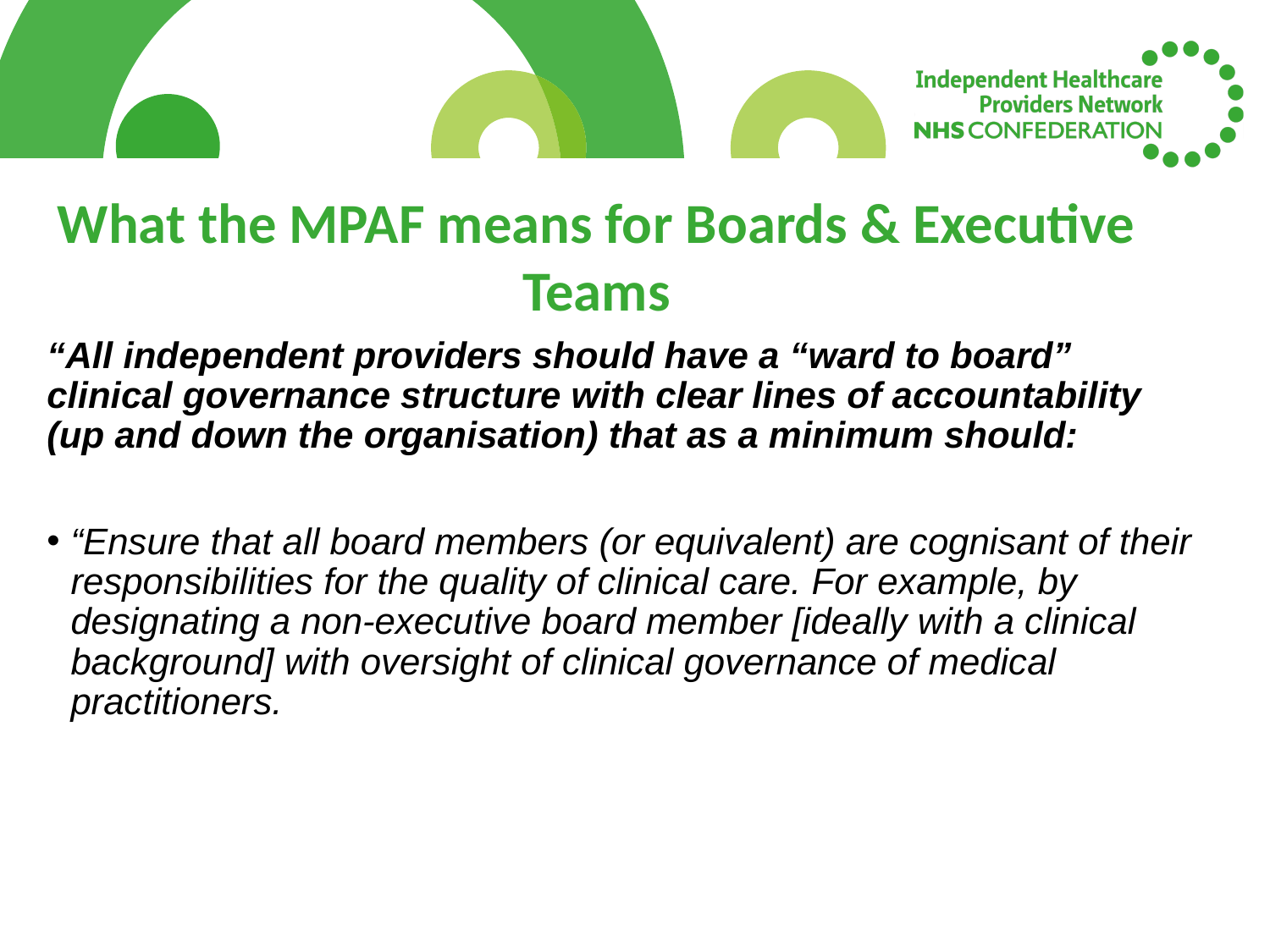

What the MPAF means for Boards & Executive Teams
“All independent providers should have a “ward to board” clinical governance structure with clear lines of accountability (up and down the organisation) that as a minimum should:

“Ensure that all board members (or equivalent) are cognisant of their responsibilities for the quality of clinical care. For example, by designating a non-executive board member [ideally with a clinical background] with oversight of clinical governance of medical practitioners.